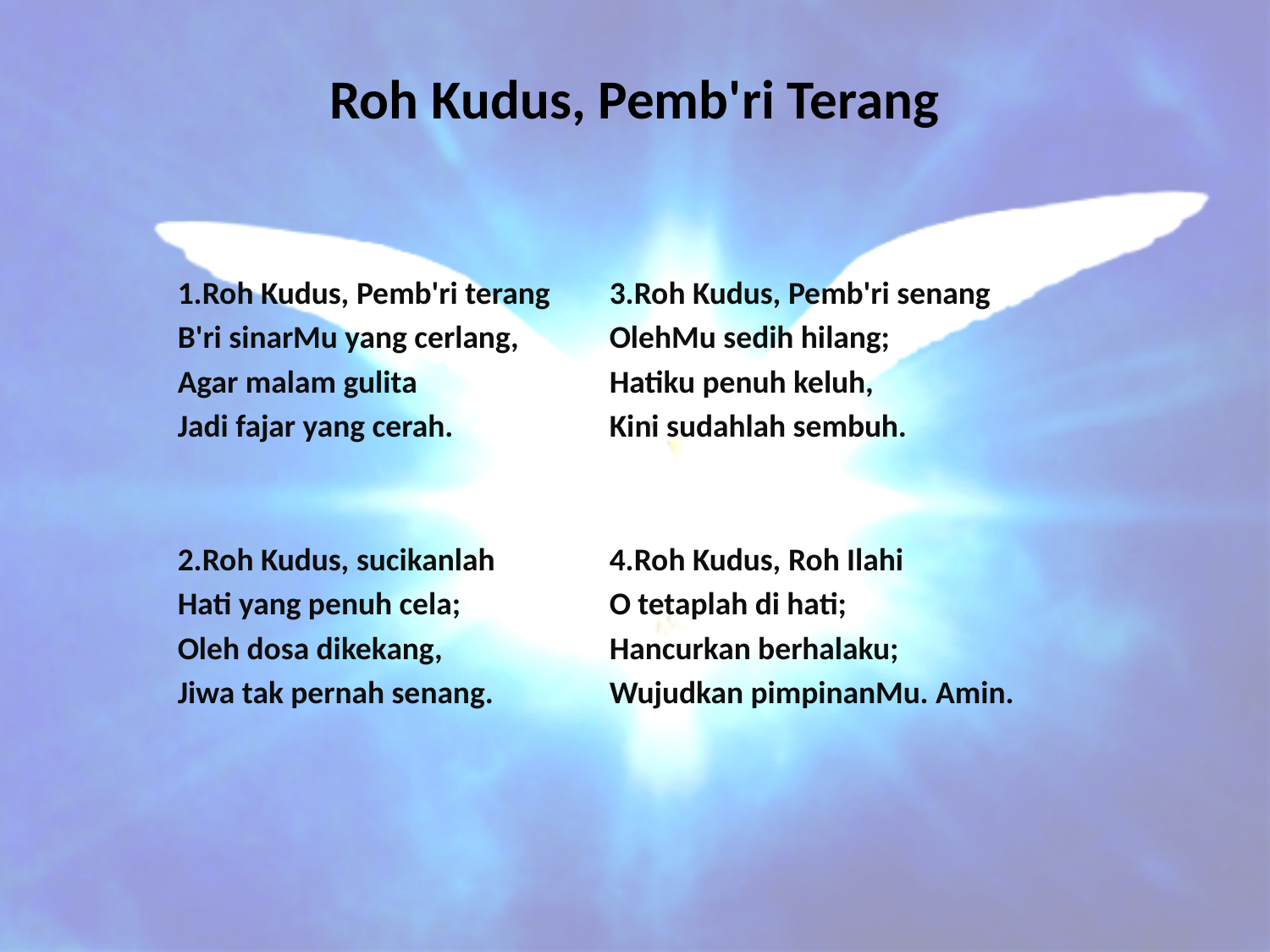

# Roh Kudus, Pemb'ri Terang
1.Roh Kudus, Pemb'ri terang
B'ri sinarMu yang cerlang,
Agar malam gulita
Jadi fajar yang cerah.

2.Roh Kudus, sucikanlah
Hati yang penuh cela;
Oleh dosa dikekang,
Jiwa tak pernah senang.
3.Roh Kudus, Pemb'ri senang
OlehMu sedih hilang;
Hatiku penuh keluh,
Kini sudahlah sembuh.

4.Roh Kudus, Roh Ilahi
O tetaplah di hati;
Hancurkan berhalaku;
Wujudkan pimpinanMu. Amin.